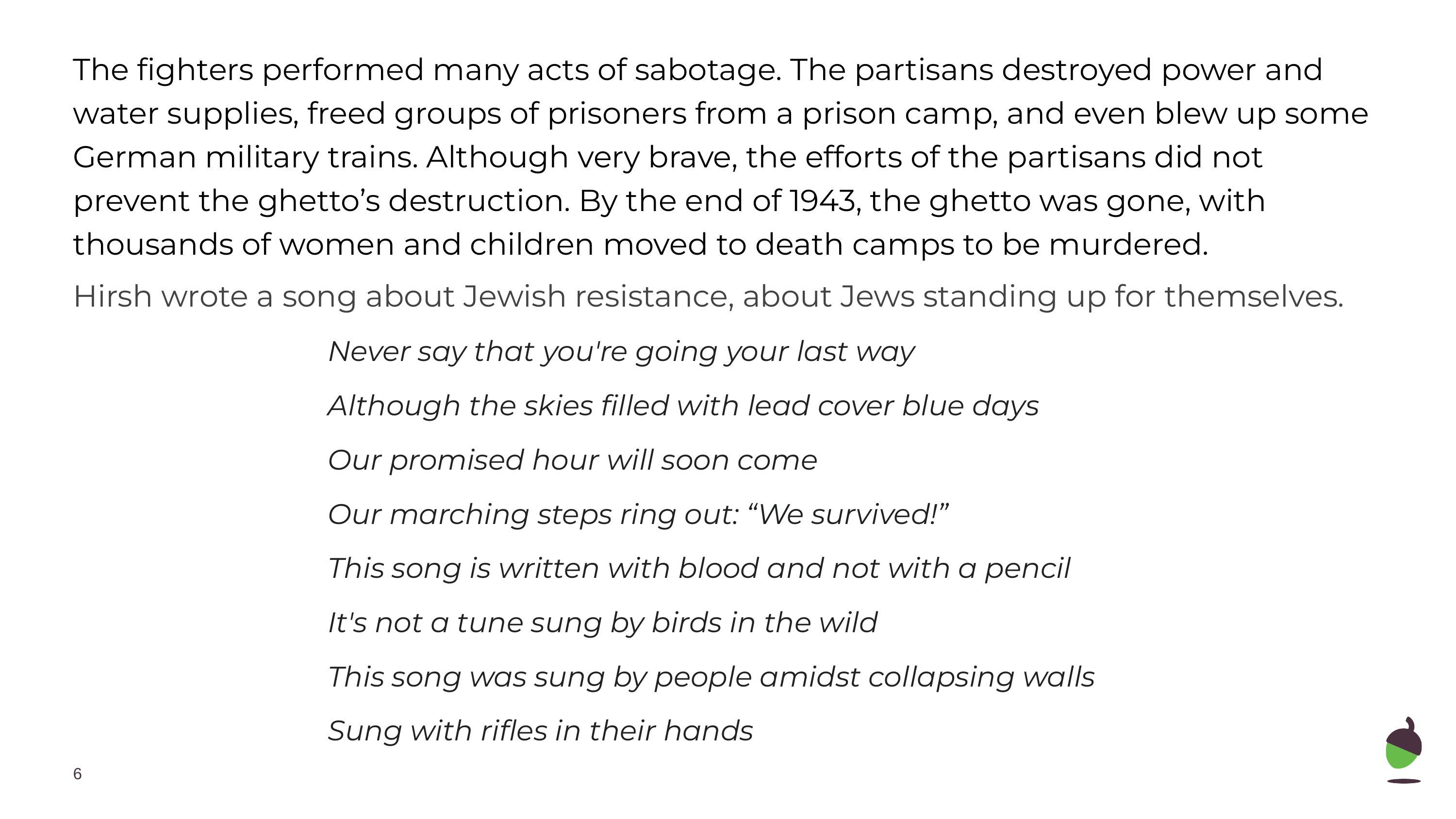

The fighters performed many acts of sabotage. The partisans destroyed power and water supplies, freed groups of prisoners from a prison camp, and even blew up some German military trains. Although very brave, the efforts of the partisans did not prevent the ghetto’s destruction. By the end of 1943, the ghetto was gone, with thousands of women and children moved to death camps to be murdered.
Hirsh wrote a song about Jewish resistance, about Jews standing up for themselves.
Never say that you're going your last way
Although the skies filled with lead cover blue days
Our promised hour will soon come
Our marching steps ring out: “We survived!”
This song is written with blood and not with a pencil
It's not a tune sung by birds in the wild
This song was sung by people amidst collapsing walls
Sung with rifles in their hands
6